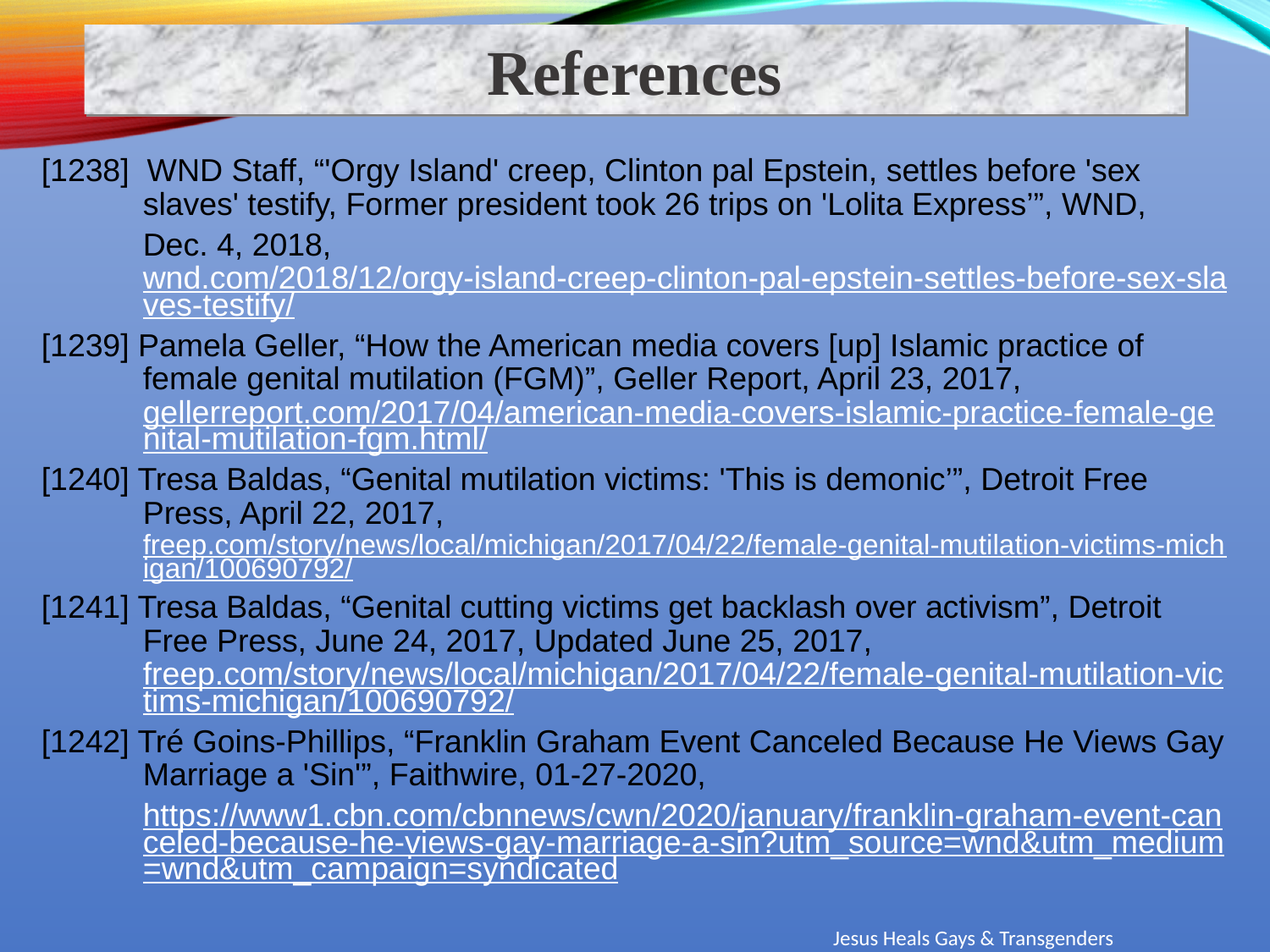

References
[1238]  WND Staff, “'Orgy Island' creep, Clinton pal Epstein, settles before 'sex slaves' testify, Former president took 26 trips on 'Lolita Express’”, WND,
Dec. 4, 2018, wnd.com/2018/12/orgy-island-creep-clinton-pal-epstein-settles-before-sex-slaves-testify/
[1239] Pamela Geller, “How the American media covers [up] Islamic practice of female genital mutilation (FGM)”, Geller Report, April 23, 2017, gellerreport.com/2017/04/american-media-covers-islamic-practice-female-genital-mutilation-fgm.html/
[1240] Tresa Baldas, “Genital mutilation victims: 'This is demonic’”, Detroit Free Press, April 22, 2017, freep.com/story/news/local/michigan/2017/04/22/female-genital-mutilation-victims-michigan/100690792/
[1241] Tresa Baldas, “Genital cutting victims get backlash over activism”, Detroit Free Press, June 24, 2017, Updated June 25, 2017, freep.com/story/news/local/michigan/2017/04/22/female-genital-mutilation-victims-michigan/100690792/
[1242] Tré Goins-Phillips, “Franklin Graham Event Canceled Because He Views Gay Marriage a 'Sin'”, Faithwire, 01-27-2020,
https://www1.cbn.com/cbnnews/cwn/2020/january/franklin-graham-event-canceled-because-he-views-gay-marriage-a-sin?utm_source=wnd&utm_medium=wnd&utm_campaign=syndicated

Jesus Heals Gays & Transgenders